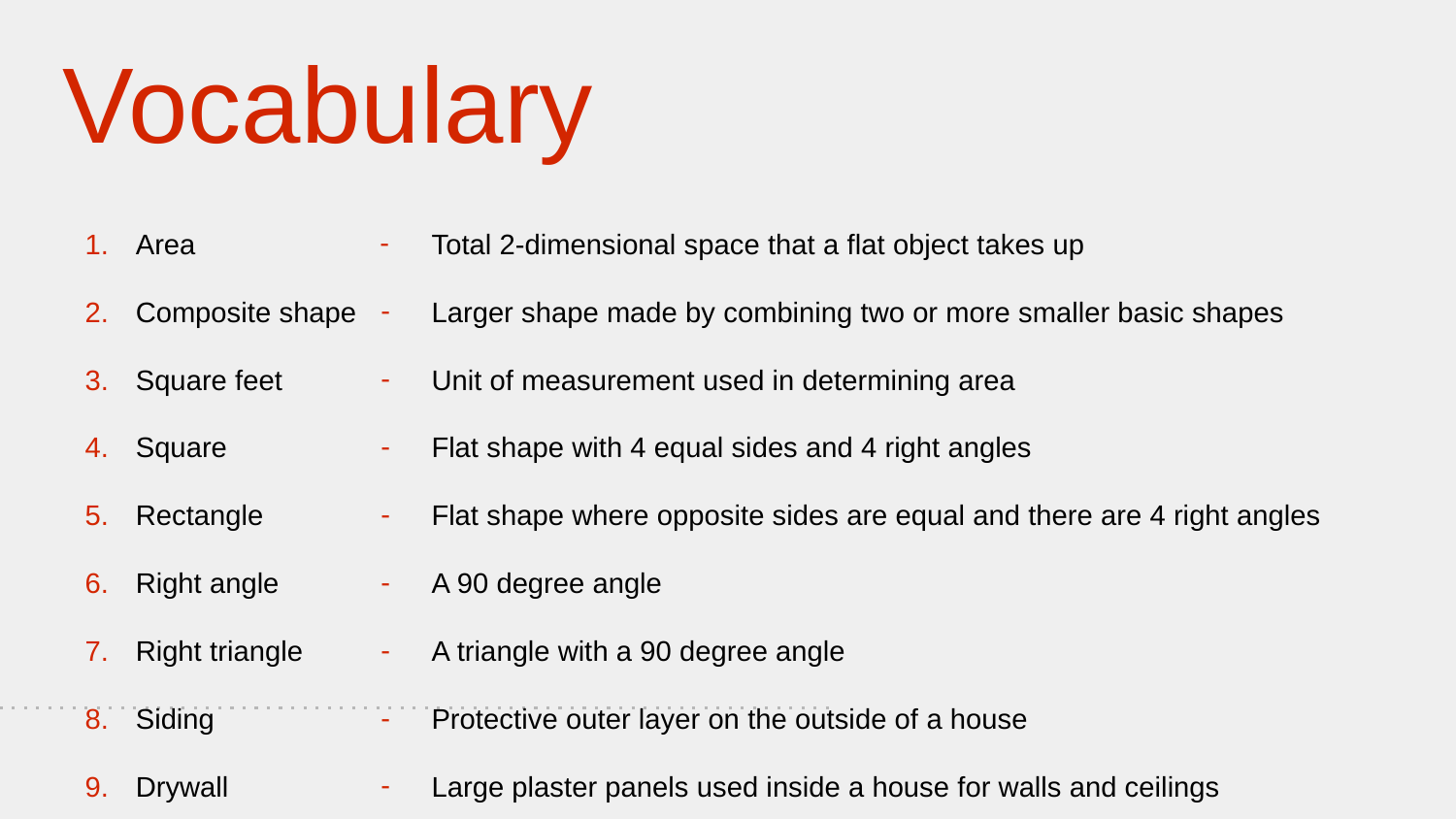

# Vocabulary
Area

Composite shape

Square feet

Square

Rectangle

Right angle

Right triangle

Siding

Drywall

Total 2-dimensional space that a flat object takes up

Larger shape made by combining two or more smaller basic shapes

Unit of measurement used in determining area

Flat shape with 4 equal sides and 4 right angles

Flat shape where opposite sides are equal and there are 4 right angles

A 90 degree angle

A triangle with a 90 degree angle

Protective outer layer on the outside of a house

Large plaster panels used inside a house for walls and ceilings